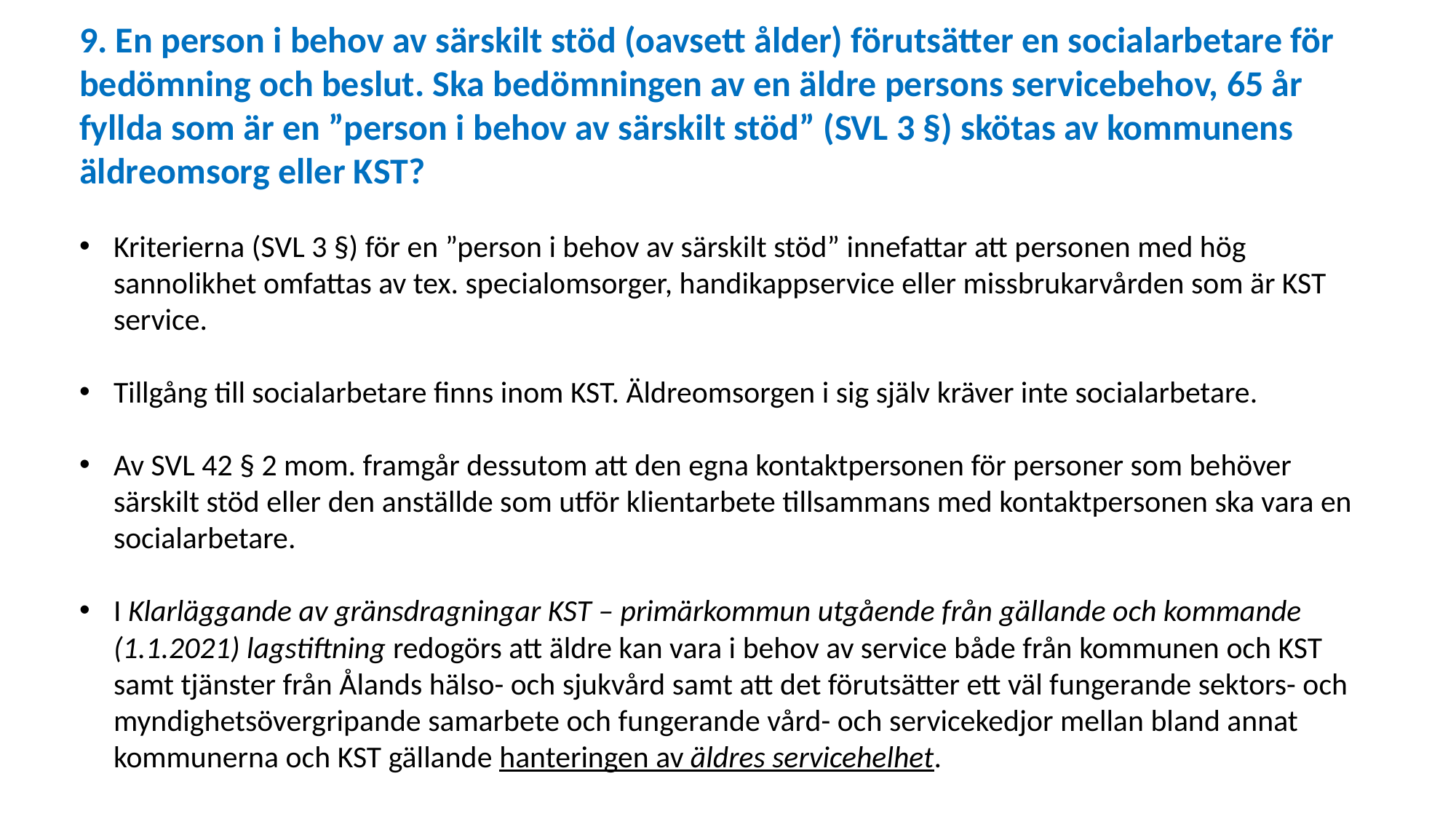

9. En person i behov av särskilt stöd (oavsett ålder) förutsätter en socialarbetare för bedömning och beslut. Ska bedömningen av en äldre persons servicebehov, 65 år fyllda som är en ”person i behov av särskilt stöd” (SVL 3 §) skötas av kommunens äldreomsorg eller KST?

Kriterierna (SVL 3 §) för en ”person i behov av särskilt stöd” innefattar att personen med hög sannolikhet omfattas av tex. specialomsorger, handikappservice eller missbrukarvården som är KST service.

Tillgång till socialarbetare finns inom KST. Äldreomsorgen i sig själv kräver inte socialarbetare.

Av SVL 42 § 2 mom. framgår dessutom att den egna kontaktpersonen för personer som behöver särskilt stöd eller den anställde som utför klientarbete tillsammans med kontaktpersonen ska vara en socialarbetare.

I Klarläggande av gränsdragningar KST – primärkommun utgående från gällande och kommande (1.1.2021) lagstiftning redogörs att äldre kan vara i behov av service både från kommunen och KST samt tjänster från Ålands hälso- och sjukvård samt att det förutsätter ett väl fungerande sektors- och myndighetsövergripande samarbete och fungerande vård- och servicekedjor mellan bland annat kommunerna och KST gällande hanteringen av äldres servicehelhet.